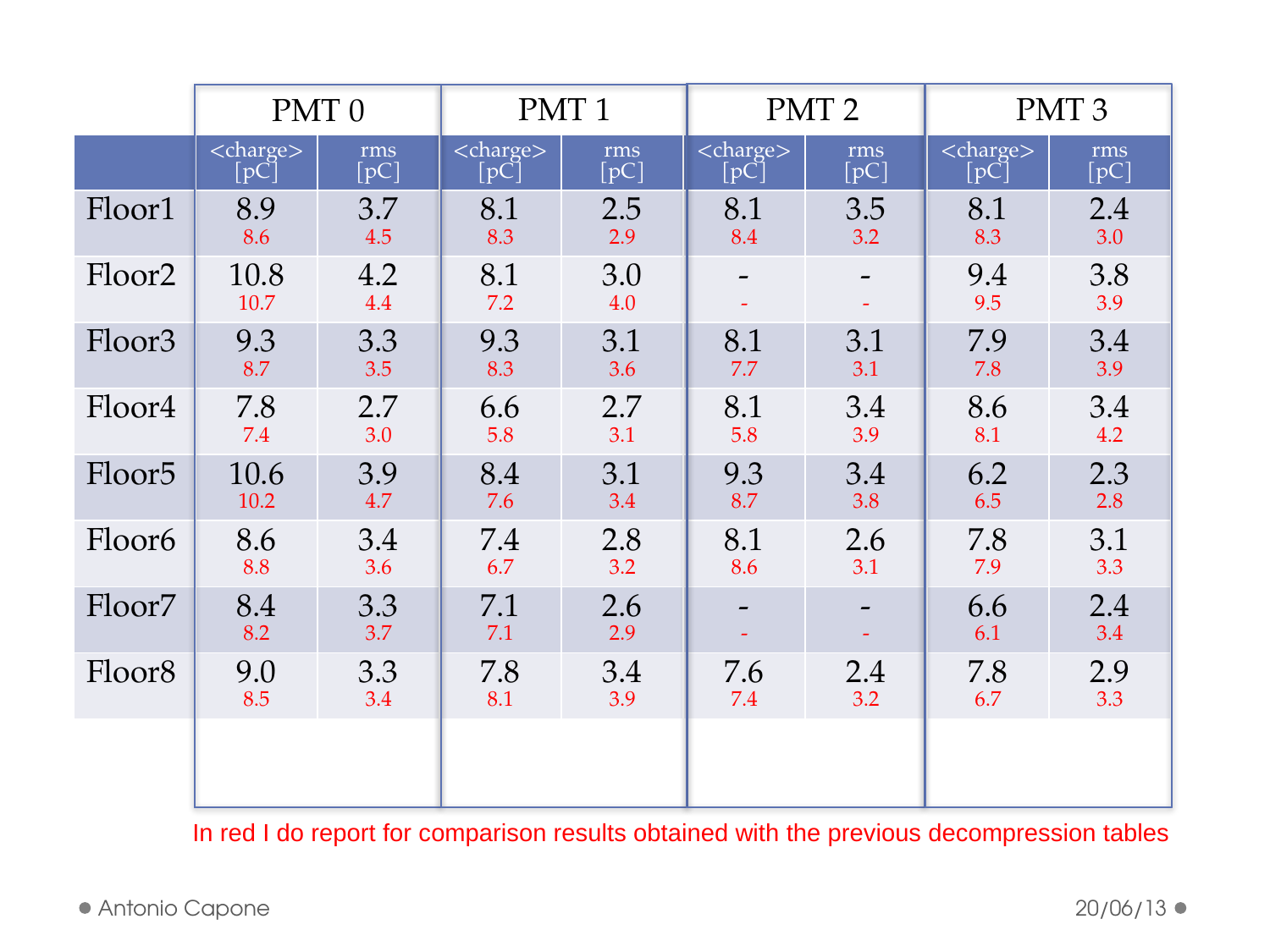

PMT 1
PMT 2
PMT 3
PMT 0

|  | <charge> [pC] | rms [pC] | <charge> [pC] | rms [pC] | <charge> [pC] | rms [pC] | <charge> [pC] | rms [pC] |
| --- | --- | --- | --- | --- | --- | --- | --- | --- |
| Floor1 | 8.9 8.6 | 3.7 4.5 | 8.1 8.3 | 2.5 2.9 | 8.1 8.4 | 3.5 3.2 | 8.1 8.3 | 2.4 3.0 |
| Floor2 | 10.8 10.7 | 4.2 4.4 | 8.1 7.2 | 3.0 4.0 | - - | - - | 9.4 9.5 | 3.8 3.9 |
| Floor3 | 9.3 8.7 | 3.3 3.5 | 9.3 8.3 | 3.1 3.6 | 8.1 7.7 | 3.1 3.1 | 7.9 7.8 | 3.4 3.9 |
| Floor4 | 7.8 7.4 | 2.7 3.0 | 6.6 5.8 | 2.7 3.1 | 8.1 5.8 | 3.4 3.9 | 8.6 8.1 | 3.4 4.2 |
| Floor5 | 10.6 10.2 | 3.9 4.7 | 8.4 7.6 | 3.1 3.4 | 9.3 8.7 | 3.4 3.8 | 6.2 6.5 | 2.3 2.8 |
| Floor6 | 8.6 8.8 | 3.4 3.6 | 7.4 6.7 | 2.8 3.2 | 8.1 8.6 | 2.6 3.1 | 7.8 7.9 | 3.1 3.3 |
| Floor7 | 8.4 8.2 | 3.3 3.7 | 7.1 7.1 | 2.6 2.9 | - - | - - | 6.6 6.1 | 2.4 3.4 |
| Floor8 | 9.0 8.5 | 3.3 3.4 | 7.8 8.1 | 3.4 3.9 | 7.6 7.4 | 2.4 3.2 | 7.8 6.7 | 2.9 3.3 |
In red I do report for comparison results obtained with the previous decompression tables
Antonio Capone
20/06/13